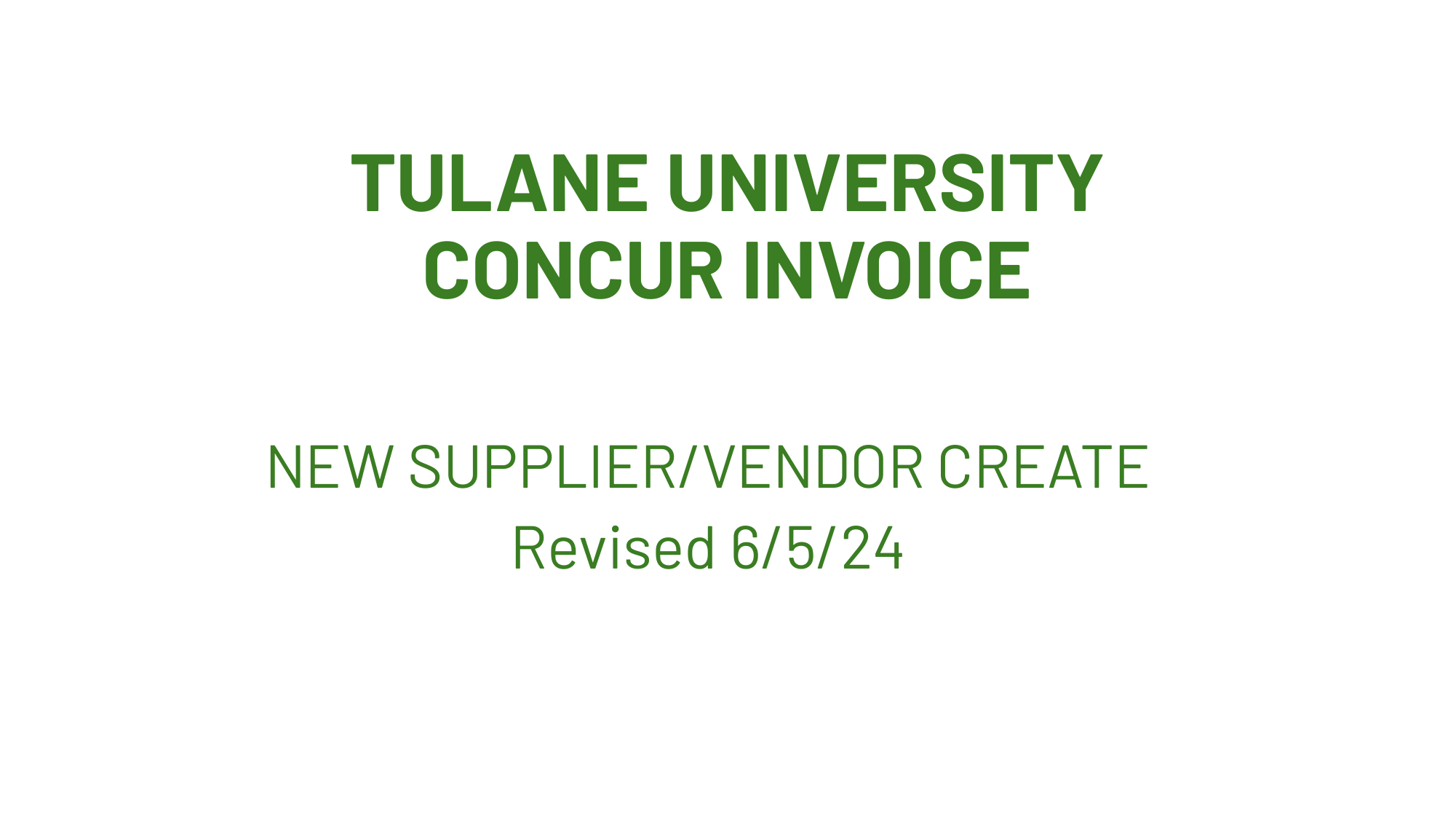

# TULANE UNIVERSITY CONCUR INVOICE
NEW SUPPLIER/VENDOR CREATE
Revised 6/5/24